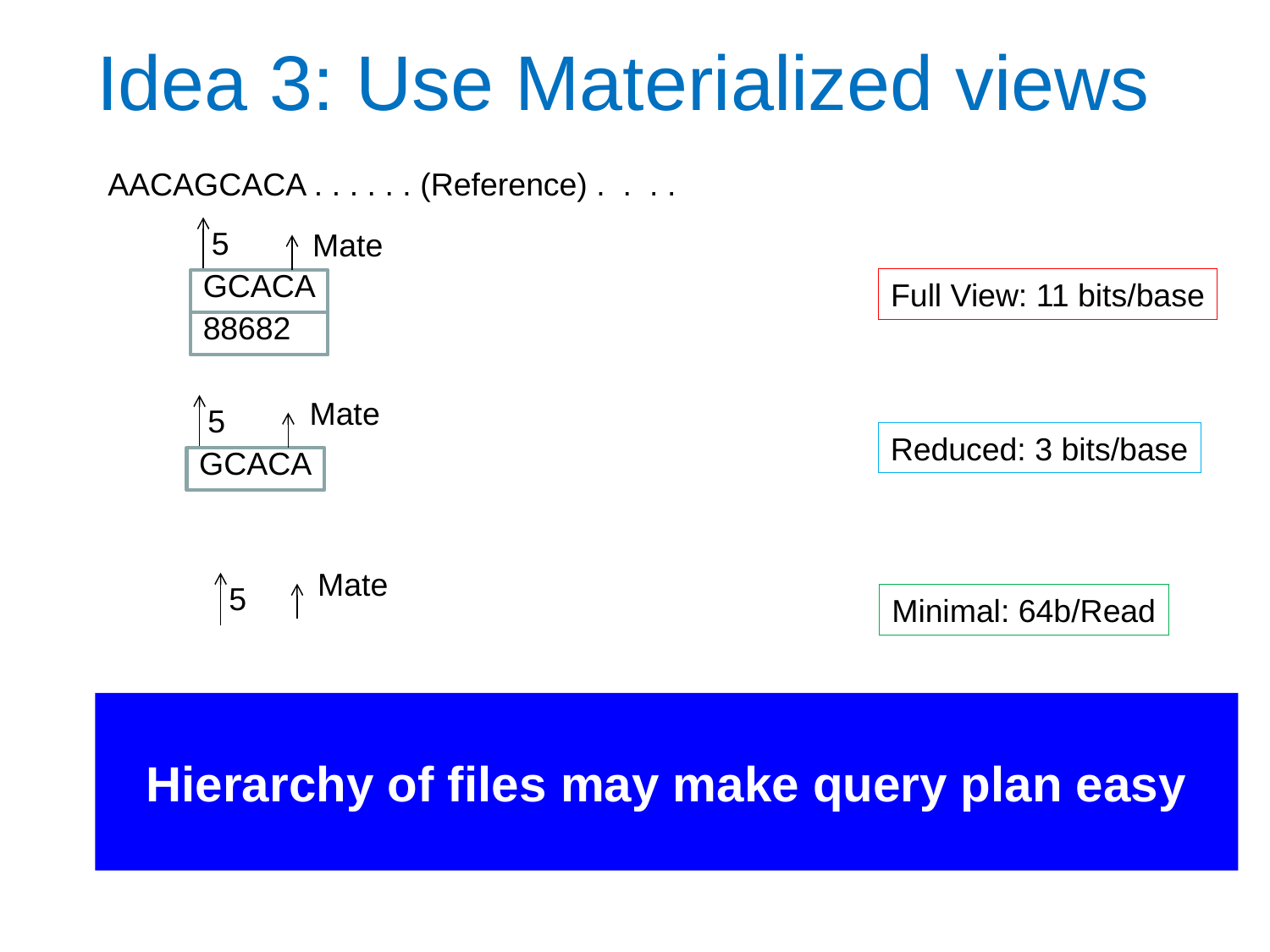

Idea 3: Use Materialized views
AACAGCACA . . . . . . (Reference) .  .  . .
5
Mate
GCACA
Full View: 11 bits/base

88682

Mate
5
Reduced: 3 bits/base
GCACA

Mate
5
Minimal: 64b/Read
Hierarchy of files may make query plan easy